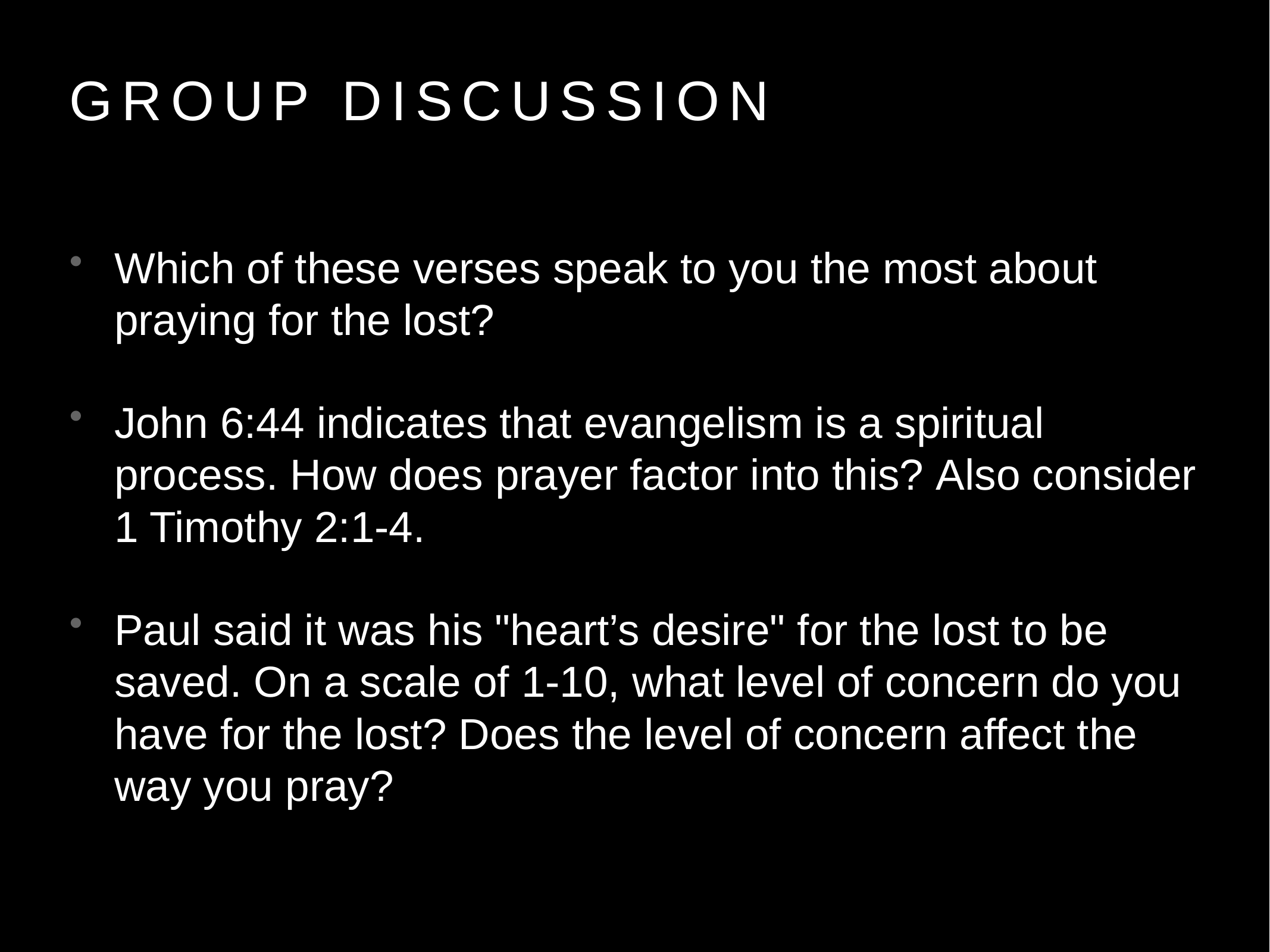

# group discussion
Which of these verses speak to you the most about praying for the lost?
John 6:44 indicates that evangelism is a spiritual process. How does prayer factor into this? Also consider
1 Timothy 2:1-4.
Paul said it was his "heart’s desire" for the lost to be saved. On a scale of 1-10, what level of concern do you
have for the lost? Does the level of concern affect the way you pray?